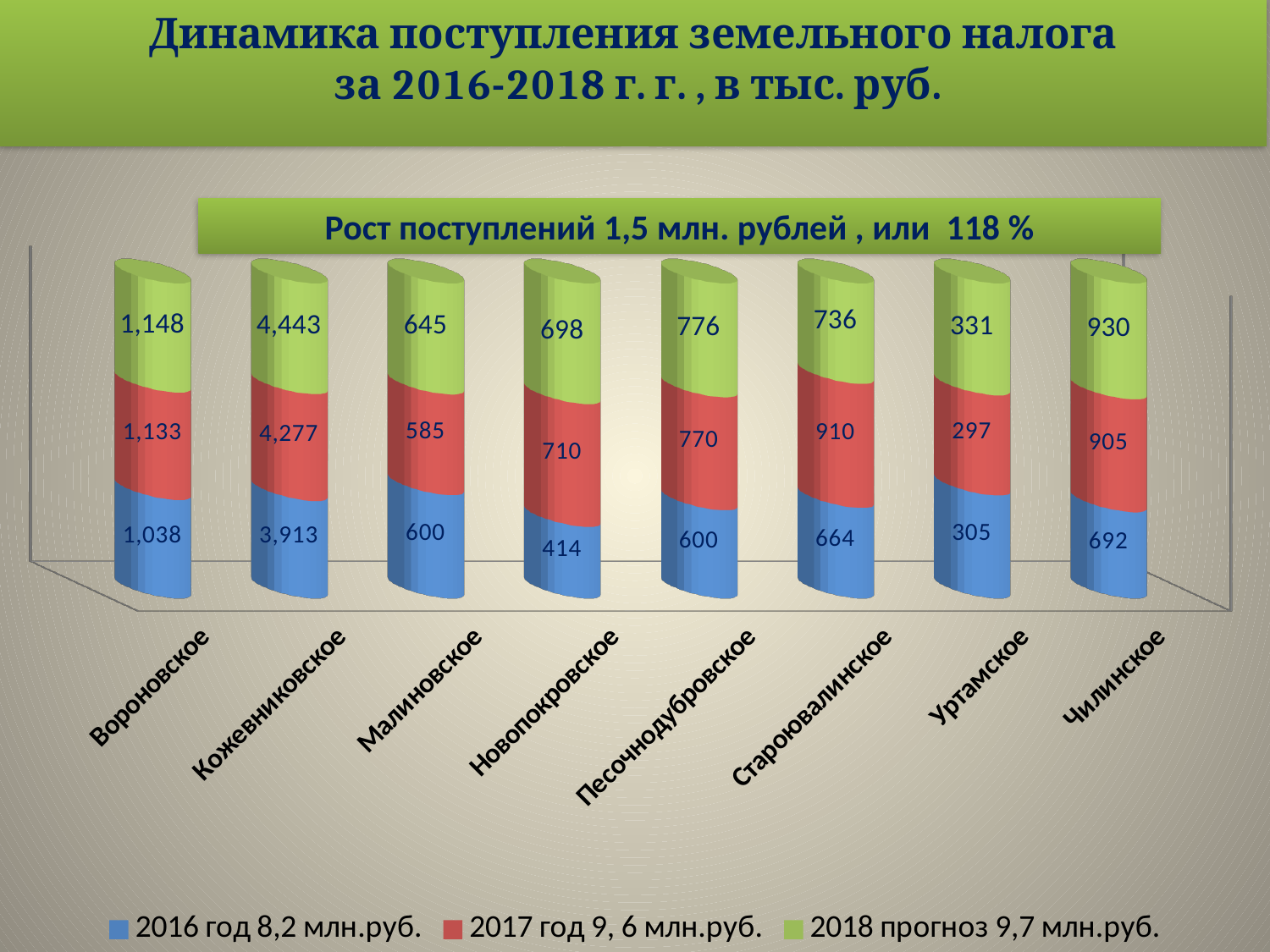

Динамика поступления земельного налога
 за 2016-2018 г. г. , в тыс. руб.
Рост поступлений 1,5 млн. рублей , или  118 %

[unsupported chart]